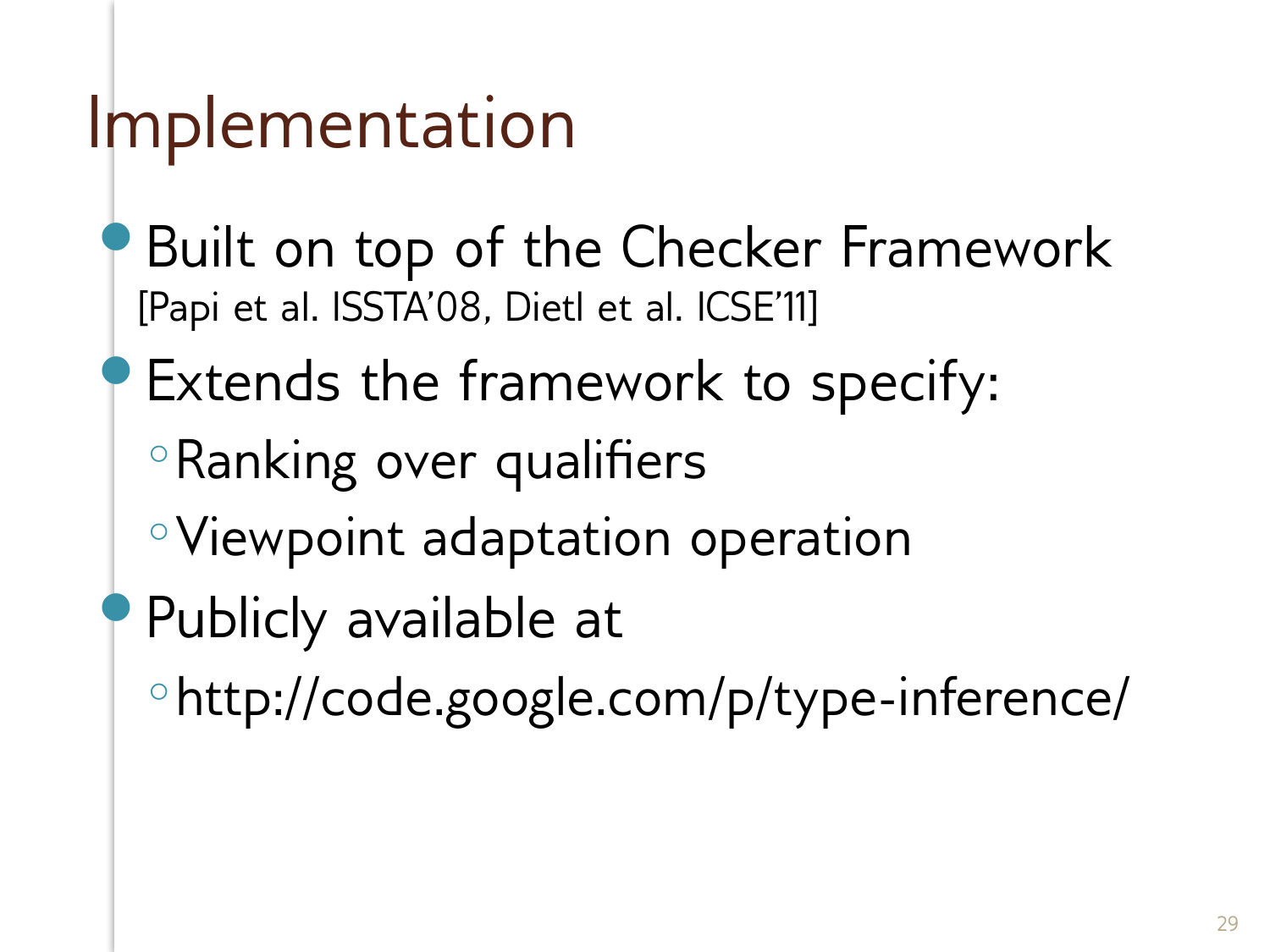

# Implementation
Built on top of the Checker Framework [Papi et al. ISSTA’08, Dietl et al. ICSE’11]
Extends the framework to specify:
Ranking over qualifiers
Viewpoint adaptation operation
Publicly available at
http://code.google.com/p/type-inference/
29